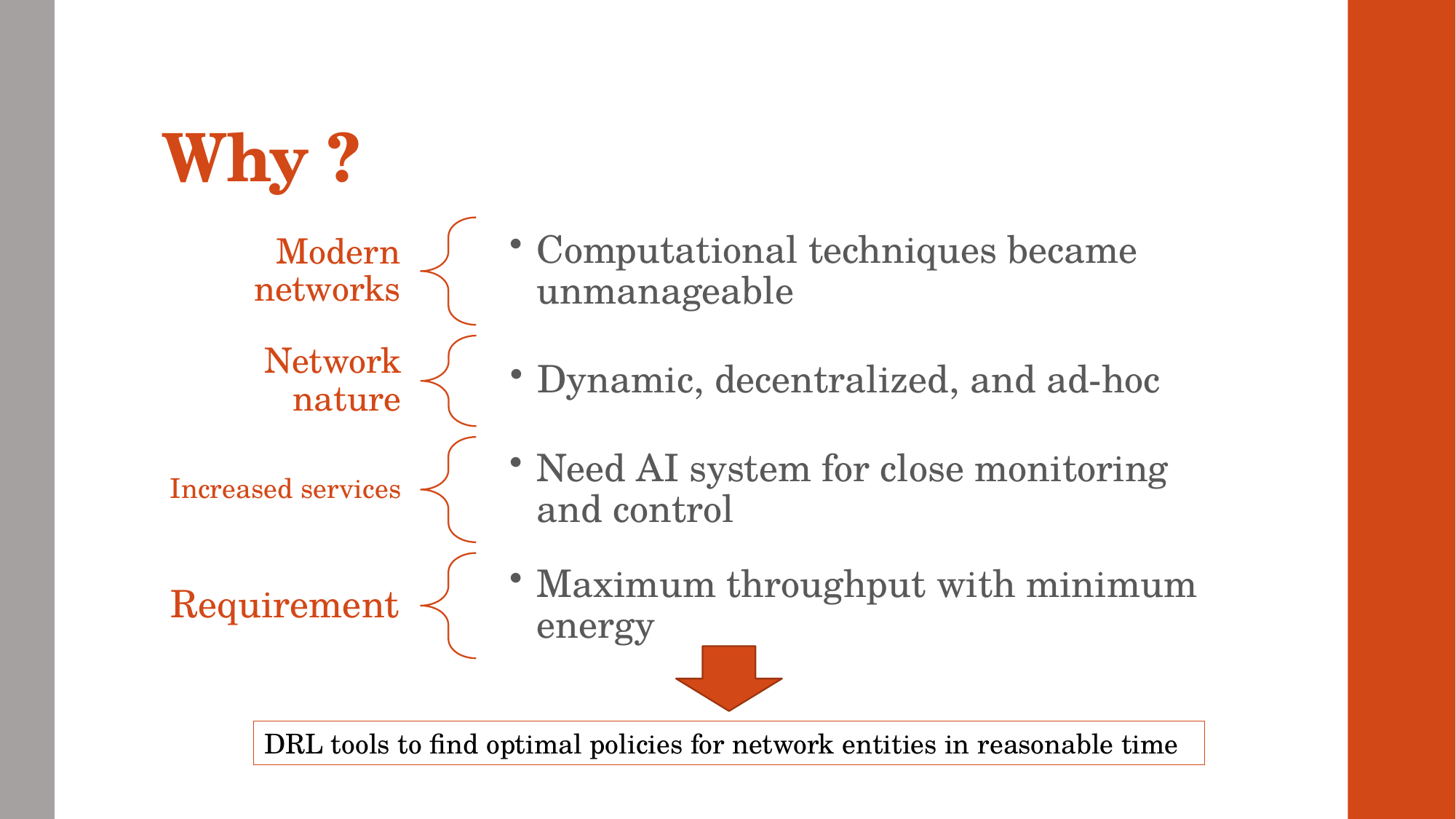

# Why ?
Modern networks
Computational techniques became unmanageable
Network nature
Dynamic, decentralized, and ad-hoc
Increased services
Need AI system for close monitoring and control
Requirement
Maximum throughput with minimum energy

DRL tools to find optimal policies for network entities in reasonable time